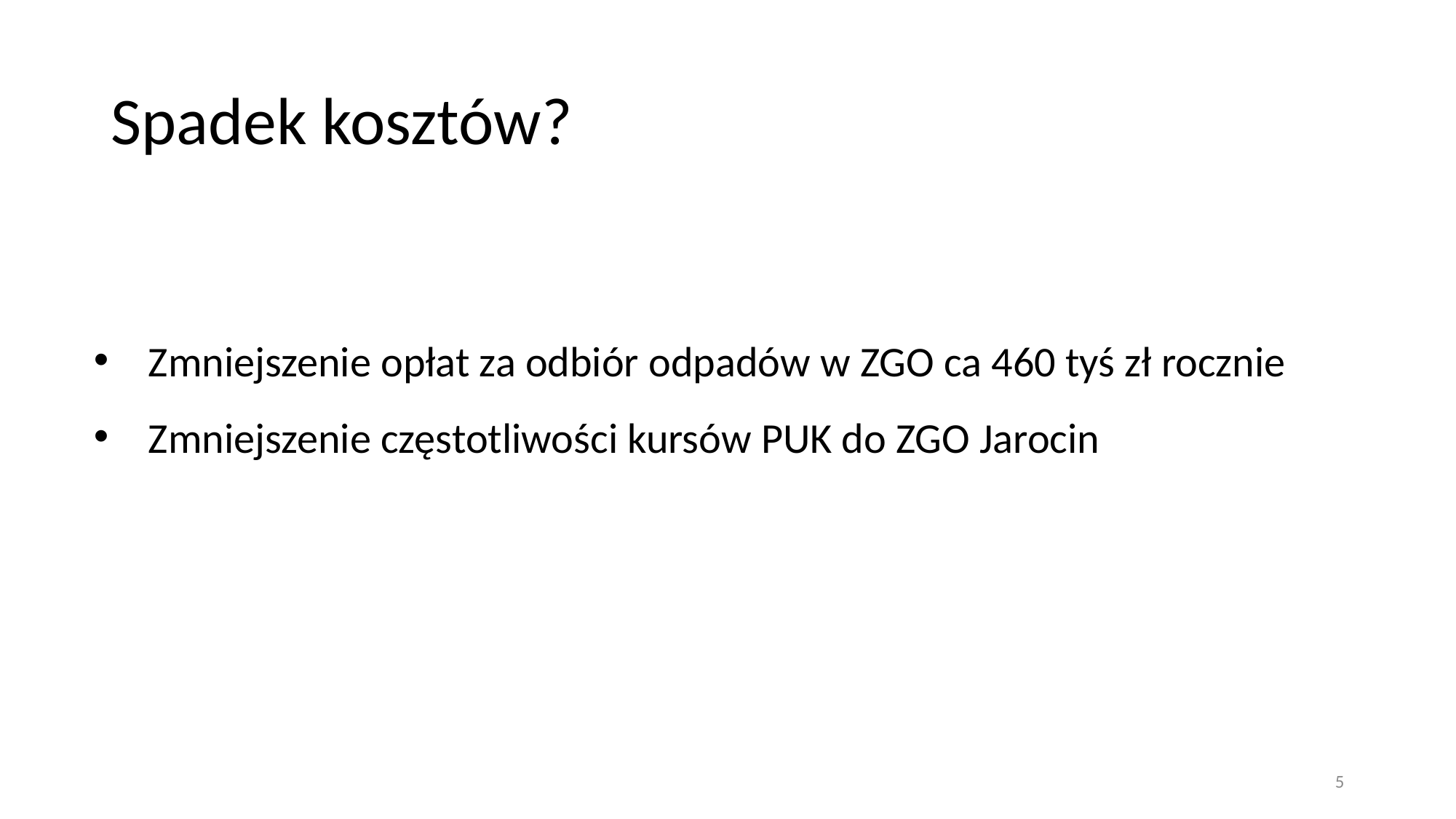

# Spadek kosztów?
Zmniejszenie opłat za odbiór odpadów w ZGO ca 460 tyś zł rocznie
Zmniejszenie częstotliwości kursów PUK do ZGO Jarocin
5